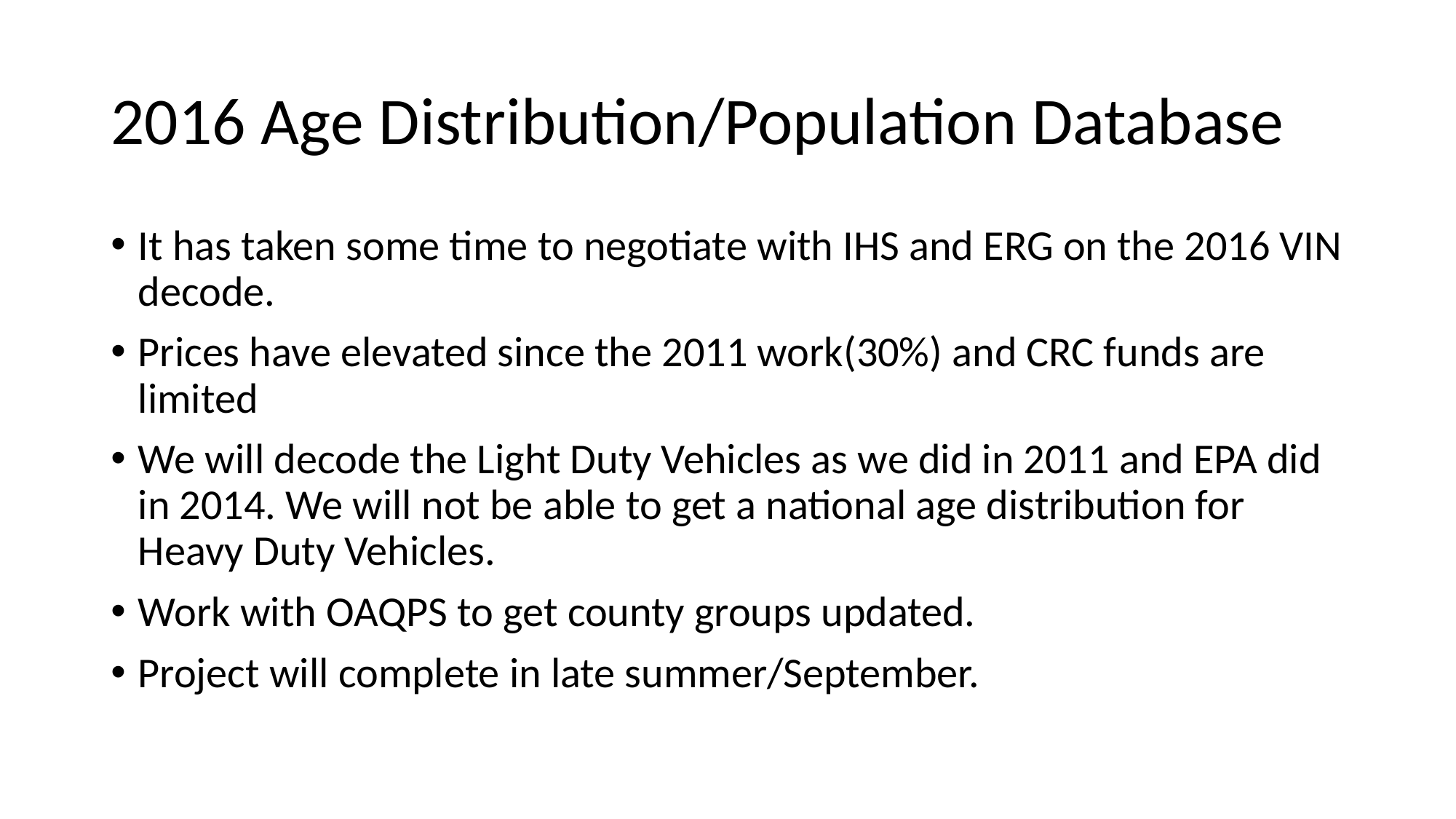

# 2016 Age Distribution/Population Database
It has taken some time to negotiate with IHS and ERG on the 2016 VIN decode.
Prices have elevated since the 2011 work(30%) and CRC funds are limited
We will decode the Light Duty Vehicles as we did in 2011 and EPA did in 2014. We will not be able to get a national age distribution for Heavy Duty Vehicles.
Work with OAQPS to get county groups updated.
Project will complete in late summer/September.